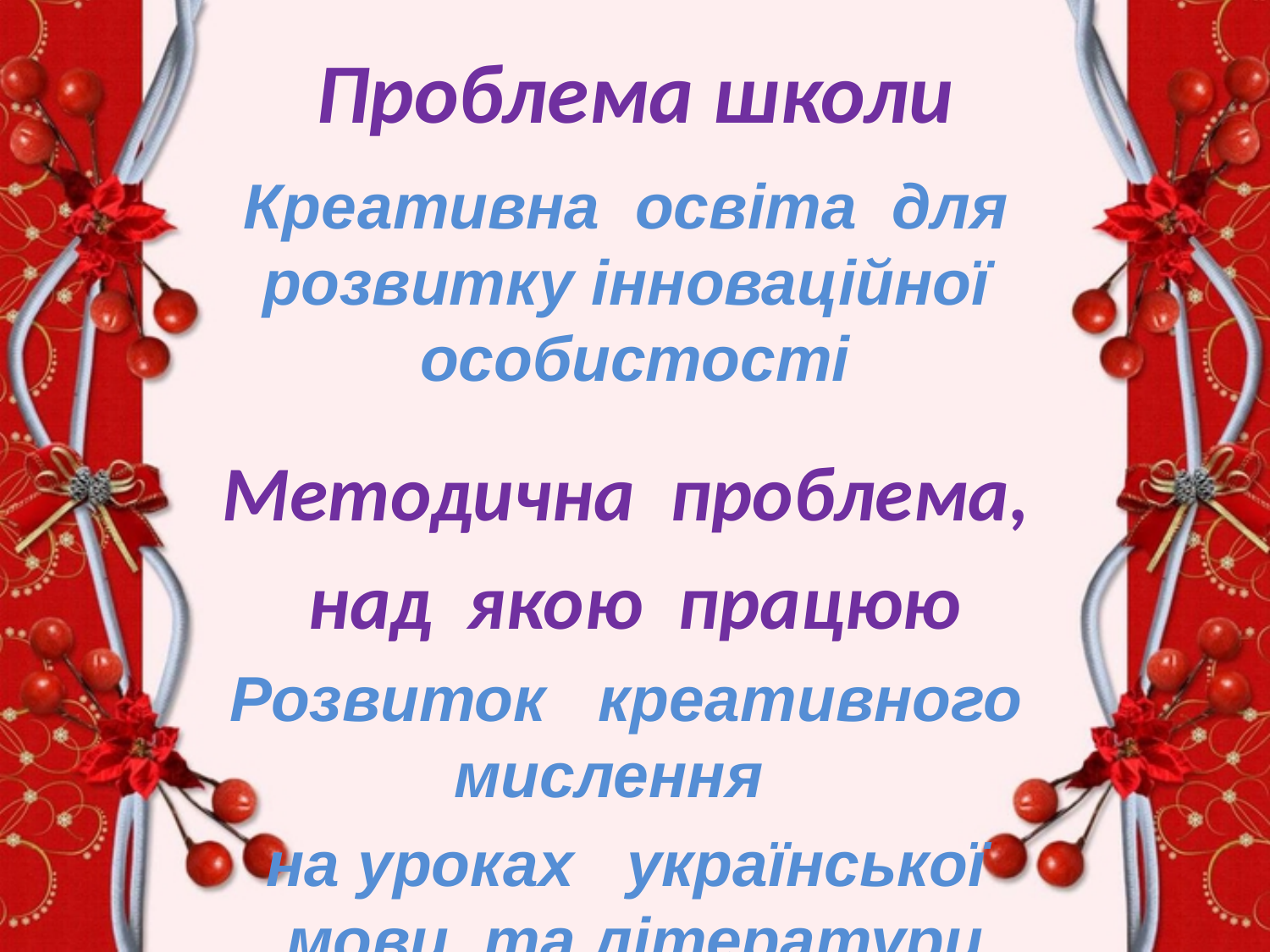

# Проблема школи
Креативна  освіта  для  розвитку інноваційної  особистості

Методична  проблема,
над  якою  працюю
Розвиток   креативного  мислення
на уроках   української  мови  та літератури